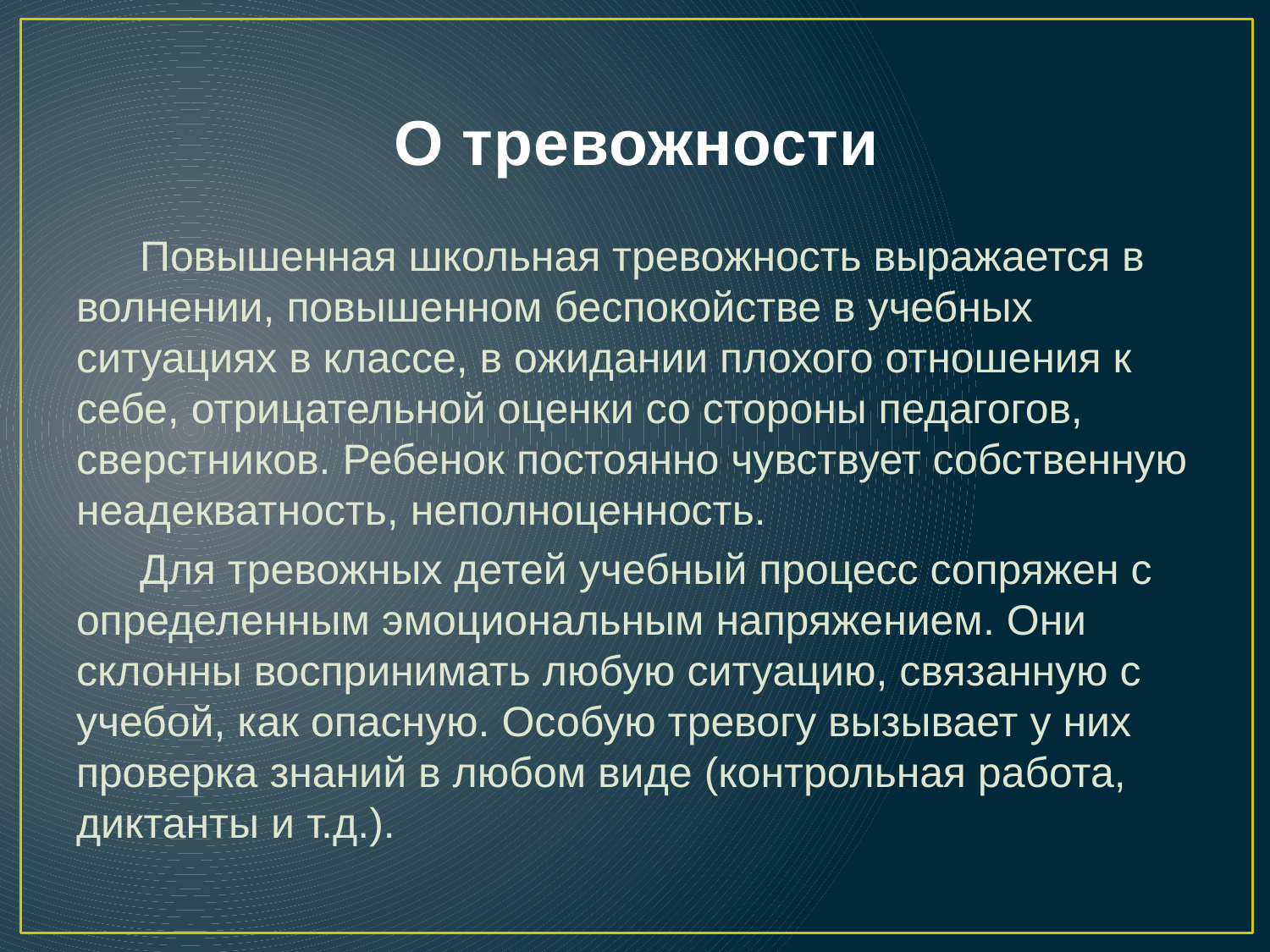

О тревожности
Повышенная школьная тревожность выражается в волнении, повышенном беспокойстве в учебных ситуациях в классе, в ожидании плохого отношения к себе, отрицательной оценки со стороны педагогов, сверстников. Ребенок постоянно чувствует собственную неадекватность, неполноценность.
Для тревожных детей учебный процесс сопряжен с определенным эмоциональным напряжением. Они склонны воспринимать любую ситуацию, связанную с учебой, как опасную. Особую тревогу вызывает у них проверка знаний в любом виде (контрольная работа, диктанты и т.д.).